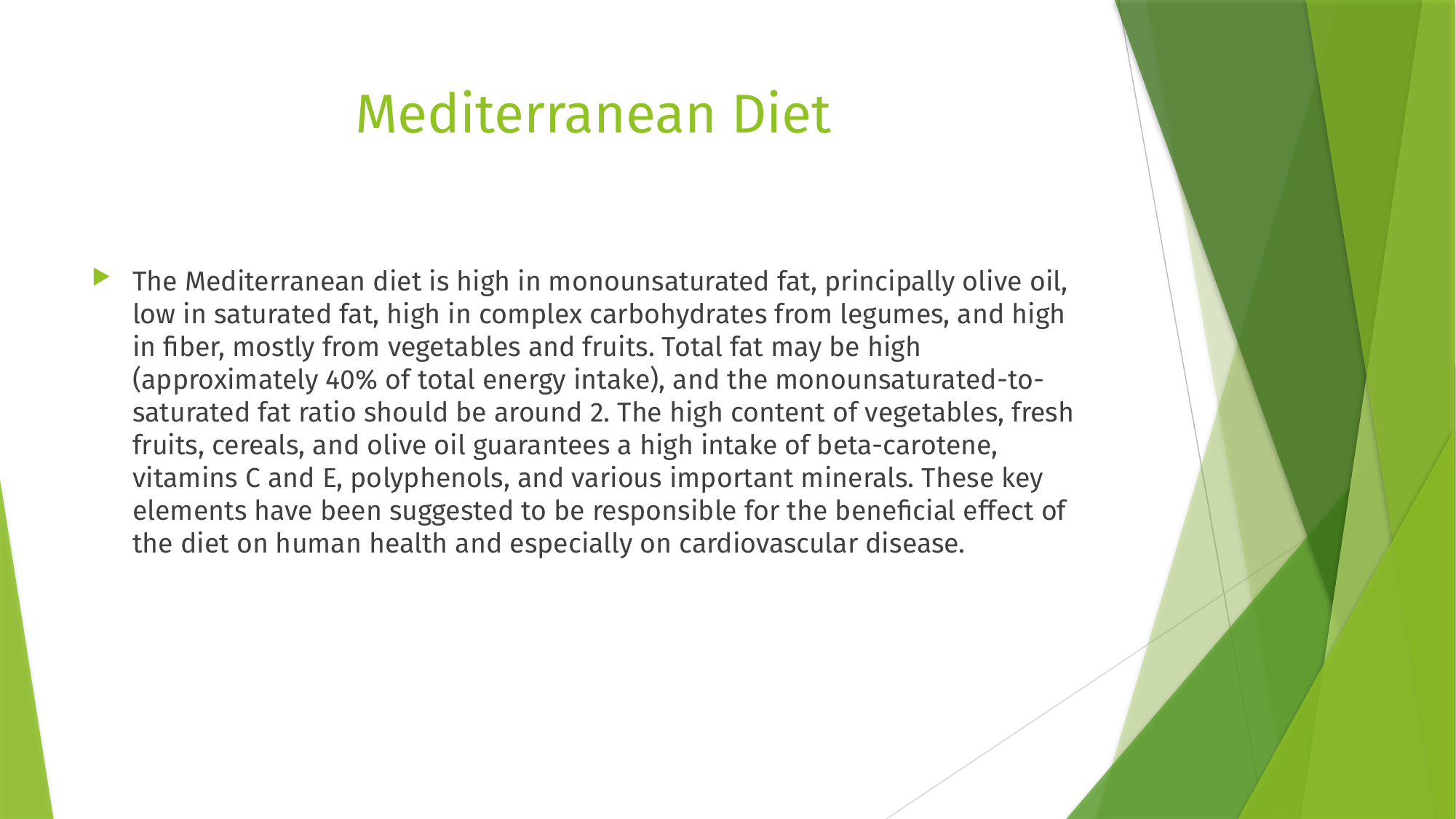

# Mediterranean Diet
The Mediterranean diet is high in monounsaturated fat, principally olive oil, low in saturated fat, high in complex carbohydrates from legumes, and high in fiber, mostly from vegetables and fruits. Total fat may be high (approximately 40% of total energy intake), and the monounsaturated-to-saturated fat ratio should be around 2. The high content of vegetables, fresh fruits, cereals, and olive oil guarantees a high intake of beta-carotene, vitamins C and E, polyphenols, and various important minerals. These key elements have been suggested to be responsible for the beneficial effect of the diet on human health and especially on cardiovascular disease.